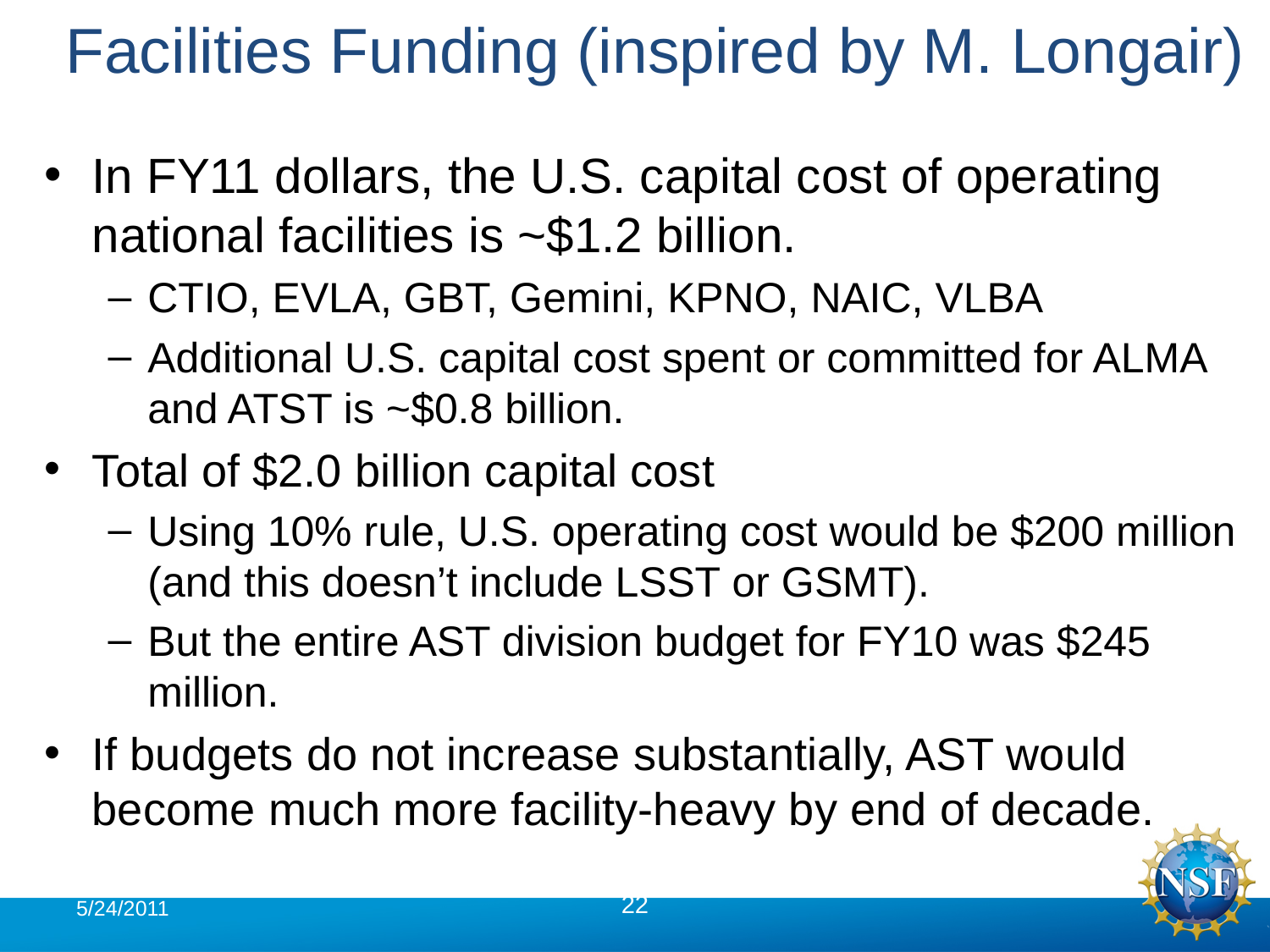

# Facilities Funding (inspired by M. Longair)
In FY11 dollars, the U.S. capital cost of operating national facilities is ~$1.2 billion.
CTIO, EVLA, GBT, Gemini, KPNO, NAIC, VLBA
Additional U.S. capital cost spent or committed for ALMA and ATST is ~$0.8 billion.
Total of $2.0 billion capital cost
Using 10% rule, U.S. operating cost would be $200 million (and this doesn’t include LSST or GSMT).
But the entire AST division budget for FY10 was $245 million.
If budgets do not increase substantially, AST would become much more facility-heavy by end of decade.
5/24/2011
22